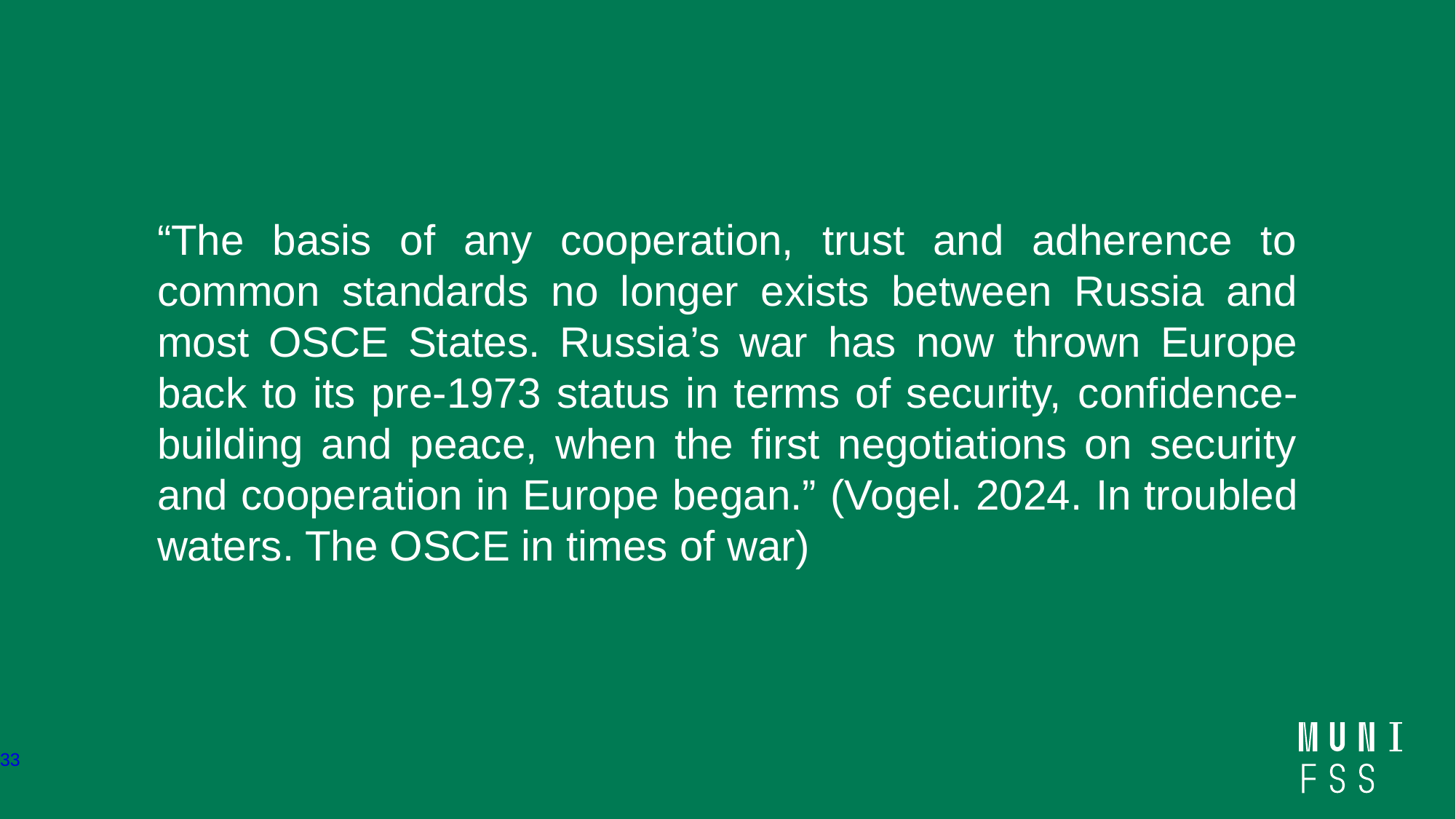

“The basis of any cooperation, trust and adherence to common standards no longer exists between Russia and most OSCE States. Russia’s war has now thrown Europe back to its pre-1973 status in terms of security, confidence-building and peace, when the first negotiations on security and cooperation in Europe began.” (Vogel. 2024. In troubled waters. The OSCE in times of war)

33